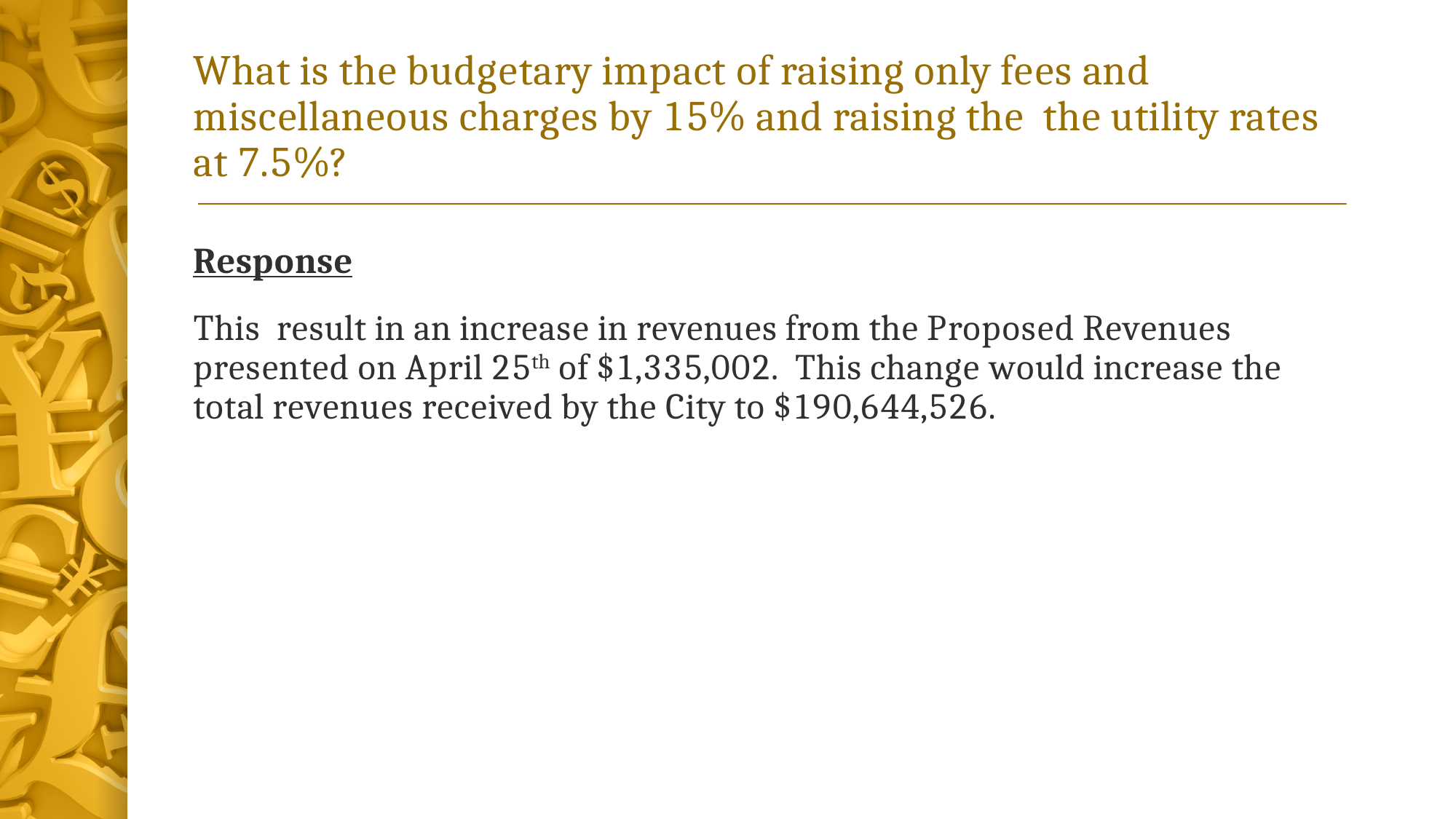

# What is the budgetary impact of raising only fees and miscellaneous charges by 15% and raising the  the utility rates at 7.5%?
Response
This  result in an increase in revenues from the Proposed Revenues presented on April 25th of $1,335,002.  This change would increase the total revenues received by the City to $190,644,526.